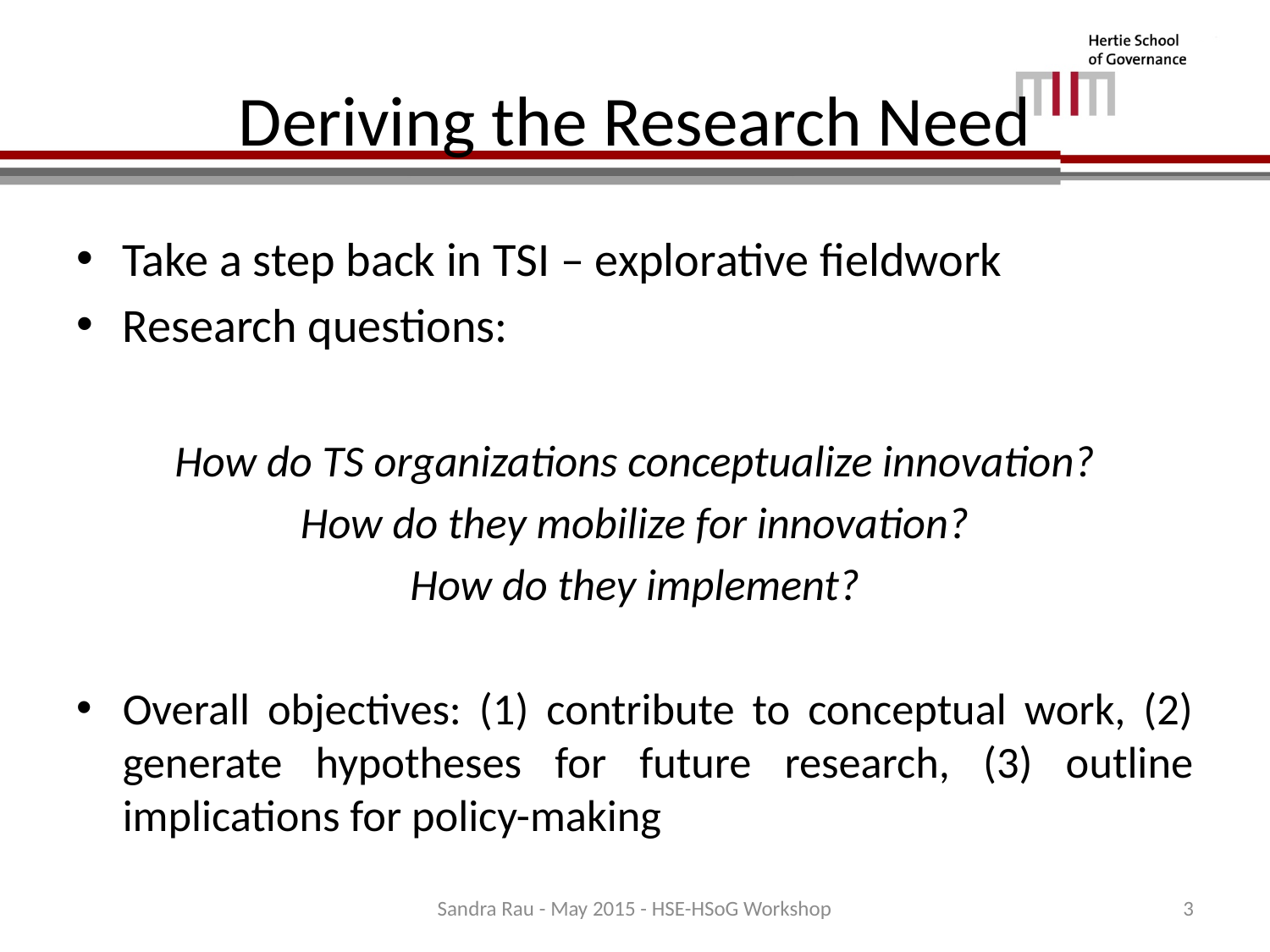

# Deriving the Research Need
Take a step back in TSI – explorative fieldwork
Research questions:

How do TS organizations conceptualize innovation?
How do they mobilize for innovation?
How do they implement?

Overall objectives: (1) contribute to conceptual work, (2) generate hypotheses for future research, (3) outline implications for policy-making
Sandra Rau - May 2015 - HSE-HSoG Workshop
3